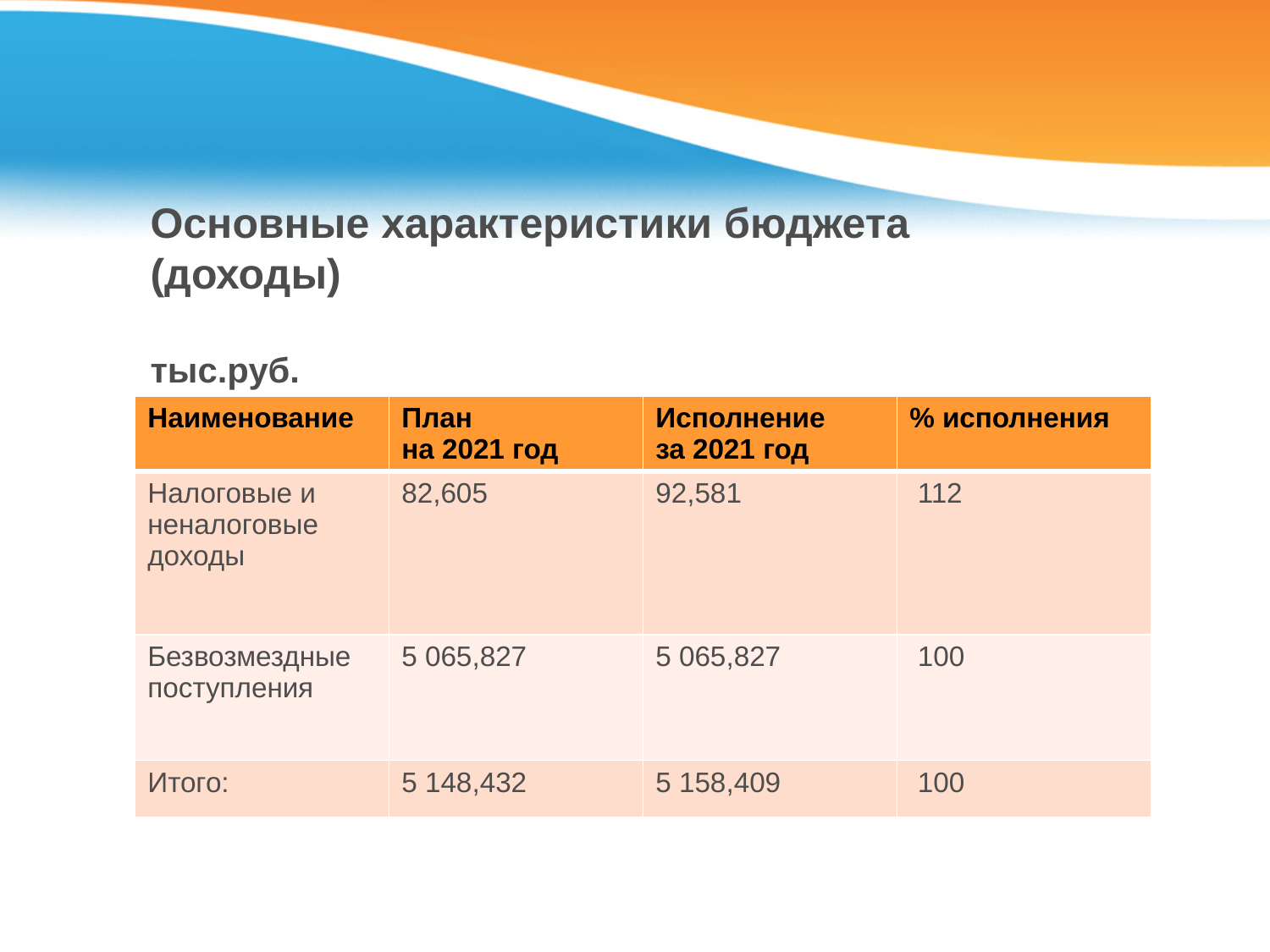

# Основные характеристики бюджета (доходы) тыс.руб.
| Наименование | План на 2021 год | Исполнение за 2021 год | % исполнения |
| --- | --- | --- | --- |
| Налоговые и неналоговые доходы | 82,605 | 92,581 | 112 |
| Безвозмездные поступления | 5 065,827 | 5 065,827 | 100 |
| Итого: | 5 148,432 | 5 158,409 | 100 |